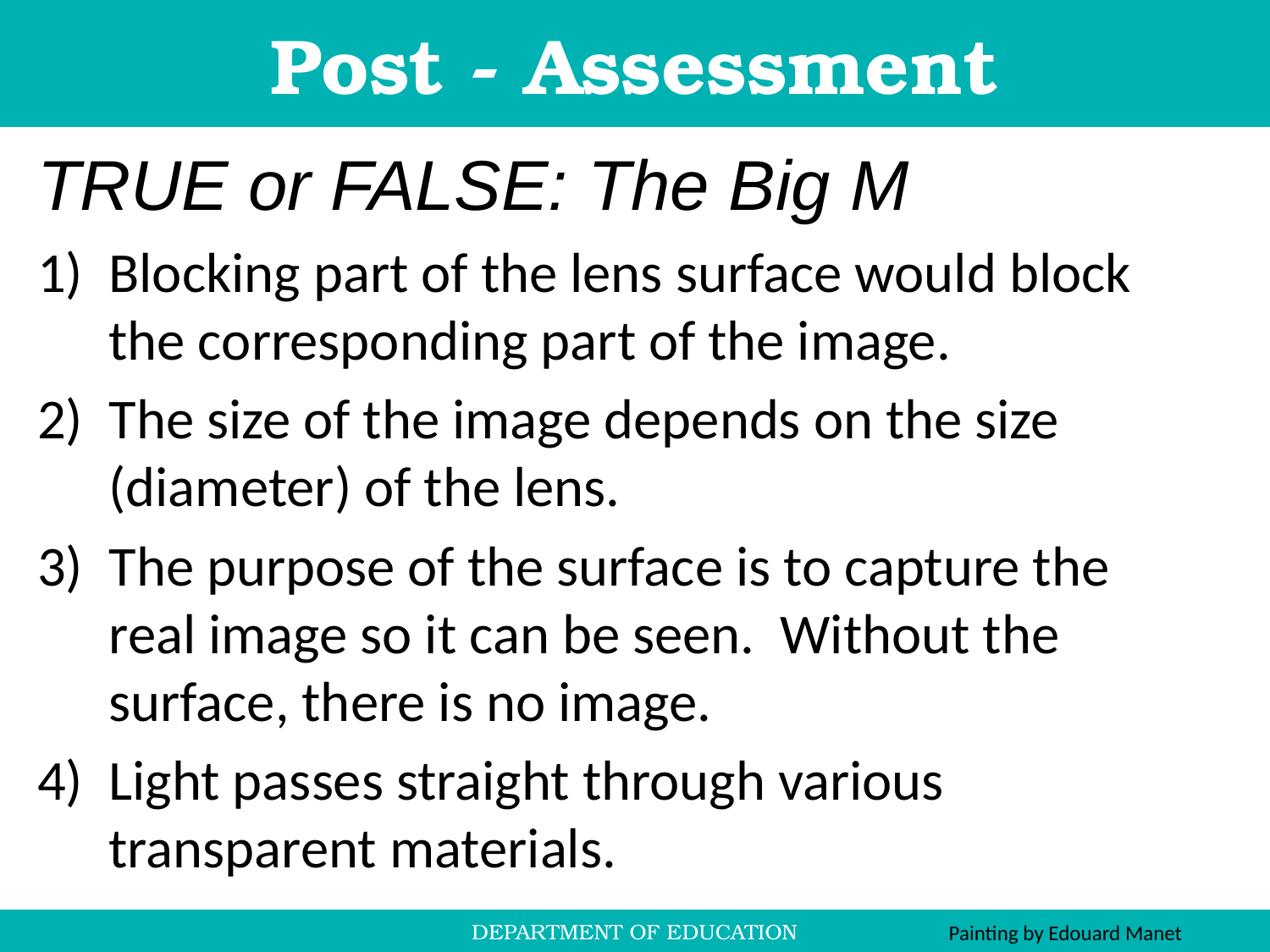

# Post - Assessment
TRUE or FALSE: The Big M
Blocking part of the lens surface would block the corresponding part of the image.
The size of the image depends on the size (diameter) of the lens.
The purpose of the surface is to capture the real image so it can be seen.  Without the surface, there is no image.
Light passes straight through various transparent materials.

DEPARTMENT OF EDUCATION
Painting by Edouard Manet